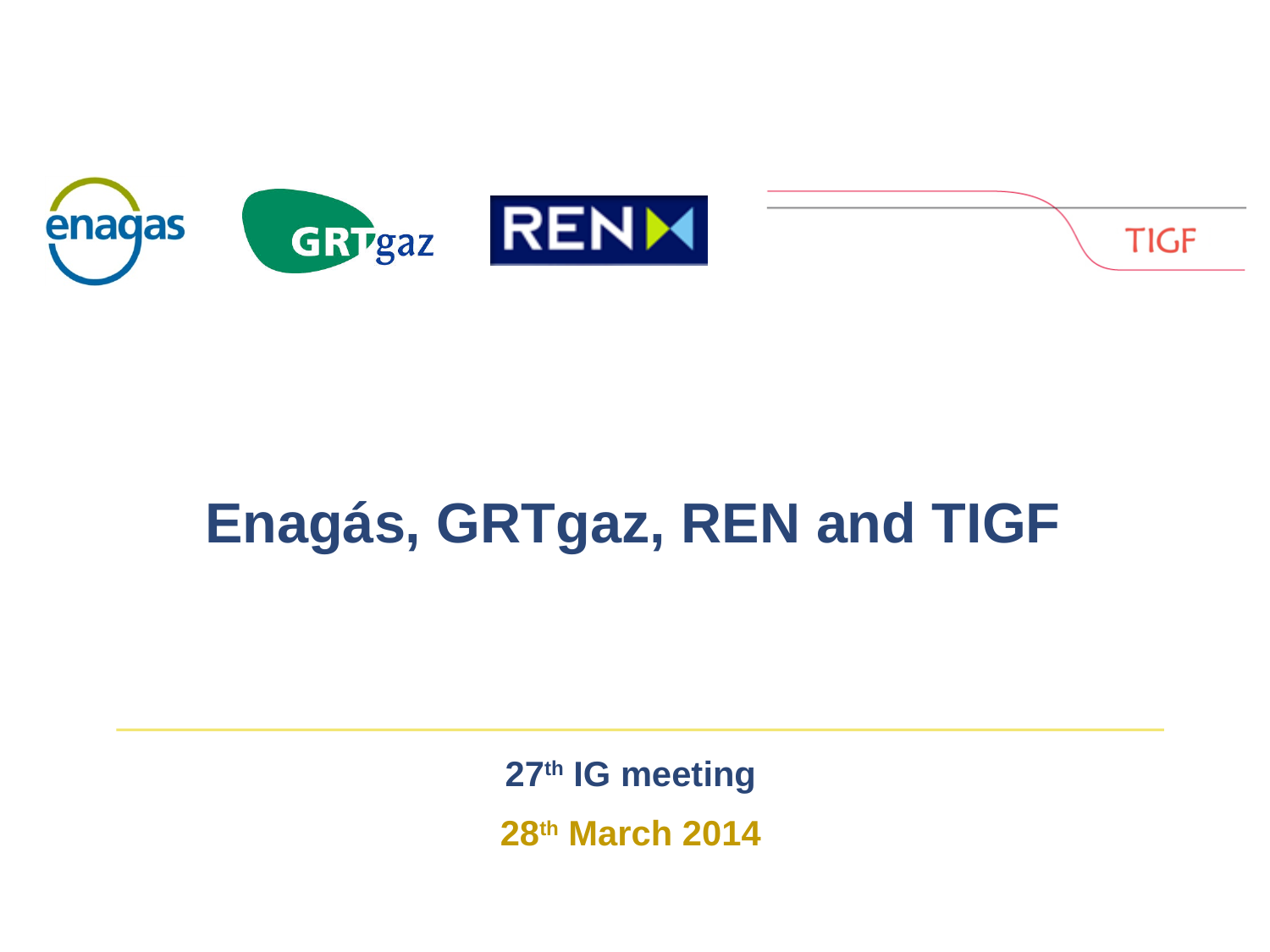

Enagás, GRTgaz, REN and TIGF
#

27th IG meeting
28th March 2014